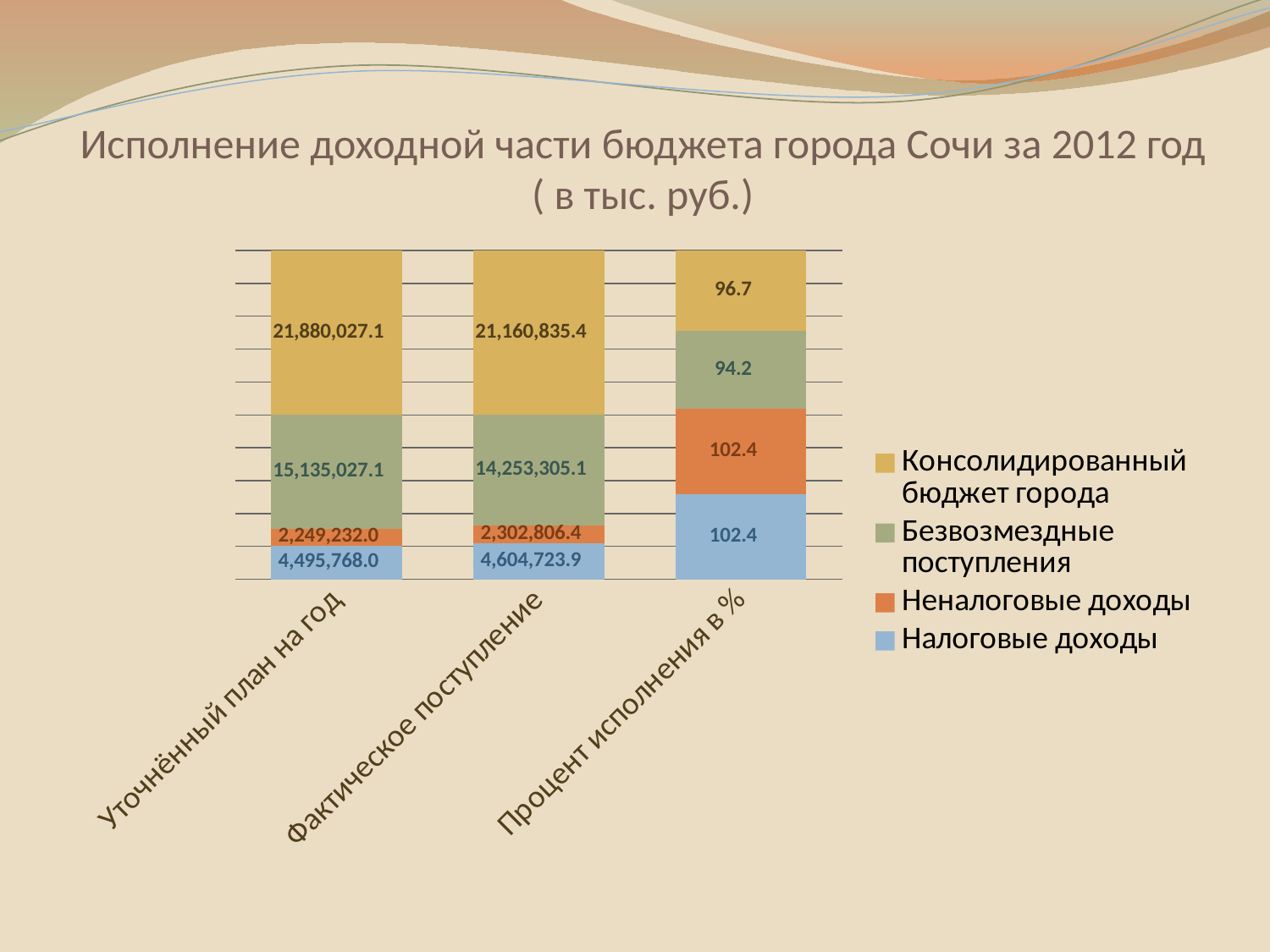

# Исполнение доходной части бюджета города Сочи за 2012 год ( в тыс. руб.)

### Chart

| Category | Налоговые доходы | Неналоговые доходы | Безвозмездные поступления | Консолидированный бюджет города |
|---|---|---|---|---|
| Уточнённый план на год | 4495768.0 | 2249232.0 | 15135027.1 | 21880027.1 |
| Фактическое поступление | 4604723.9 | 2302806.4 | 14253305.1 | 21160835.4 |
| Процент исполнения в % | 102.42352140946782 | 102.38189746544597 | 94.17429520162537 | 96.713021895663 |